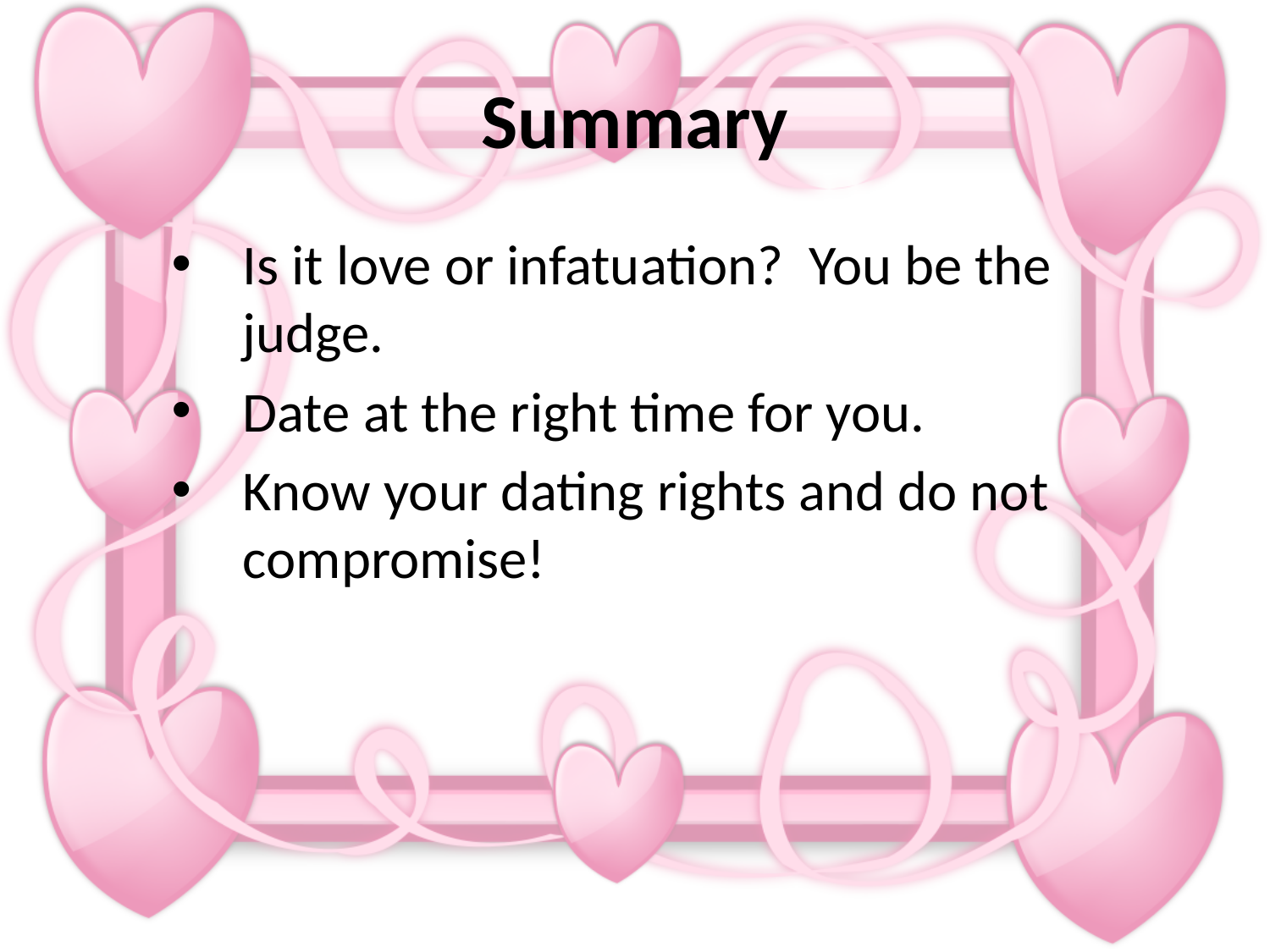

# Summary
Is it love or infatuation?  You be the judge.
Date at the right time for you.
Know your dating rights and do not compromise!